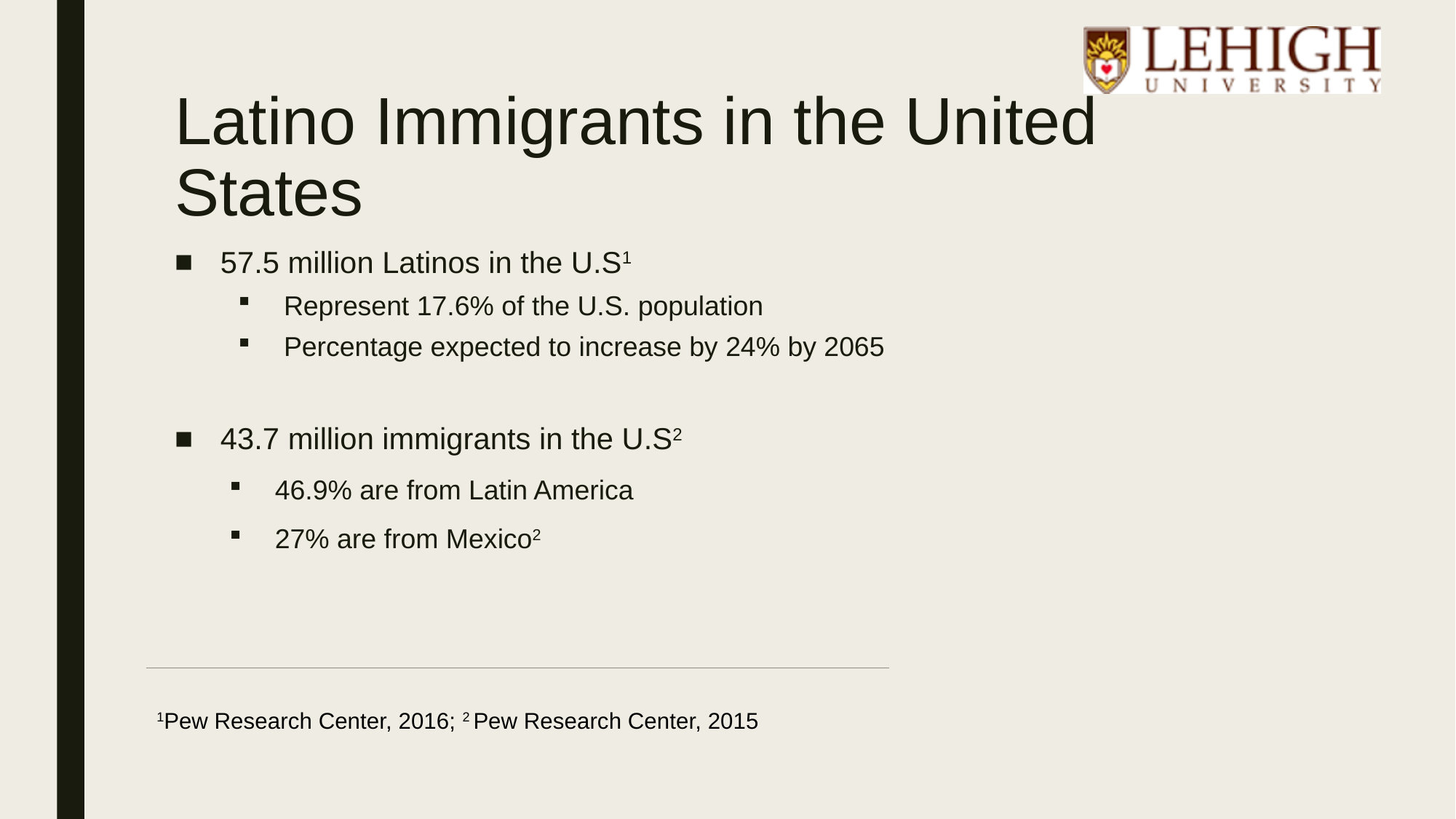

# Latino Immigrants in the United States
57.5 million Latinos in the U.S1
Represent 17.6% of the U.S. population
Percentage expected to increase by 24% by 2065

43.7 million immigrants in the U.S2
46.9% are from Latin America
27% are from Mexico2

1Pew Research Center, 2016; 2 Pew Research Center, 2015